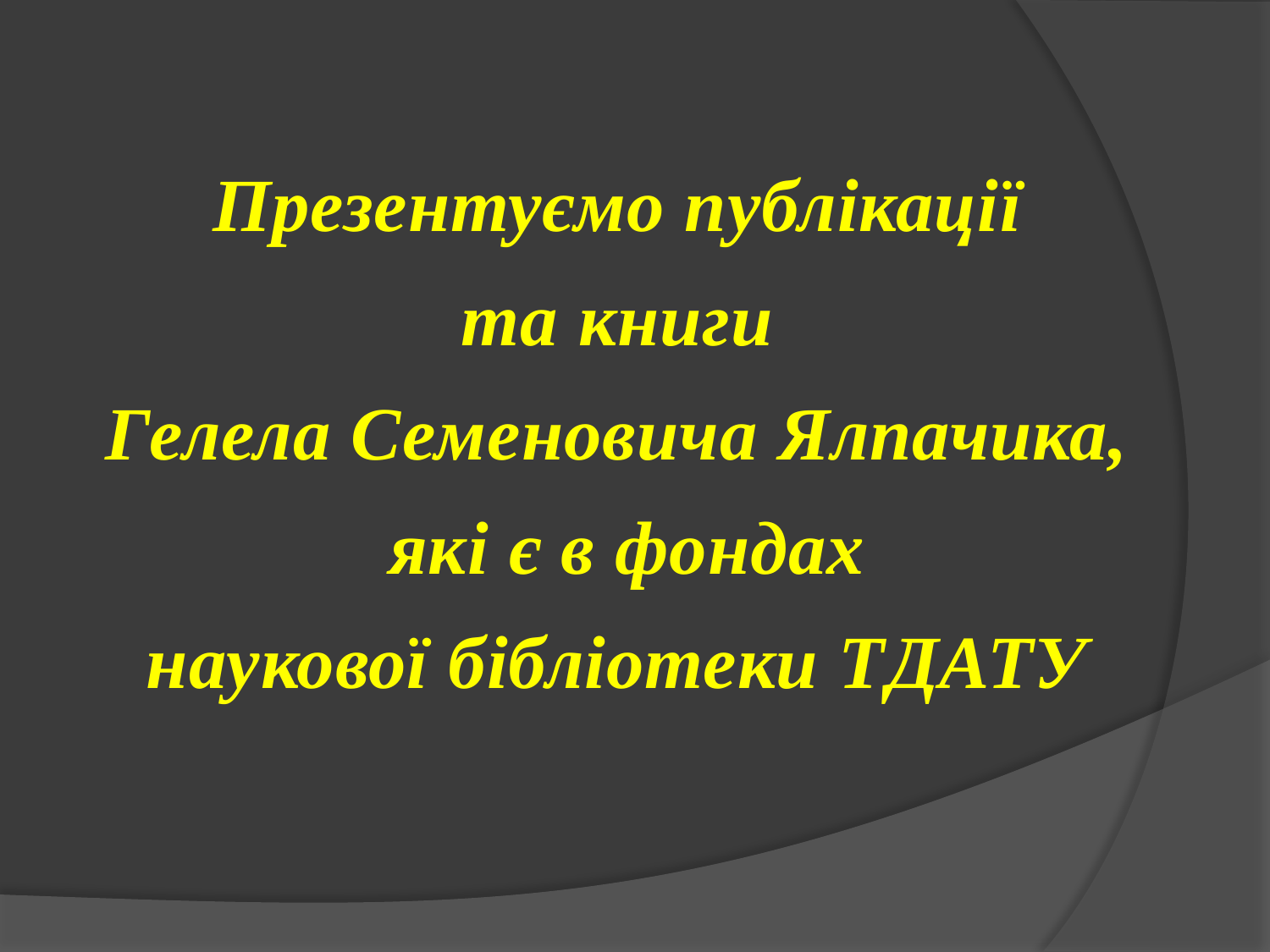

Презентуємо публікації
та книги
Гелела Семеновича Ялпачика,
 які є в фондах
наукової бібліотеки ТДАТУ